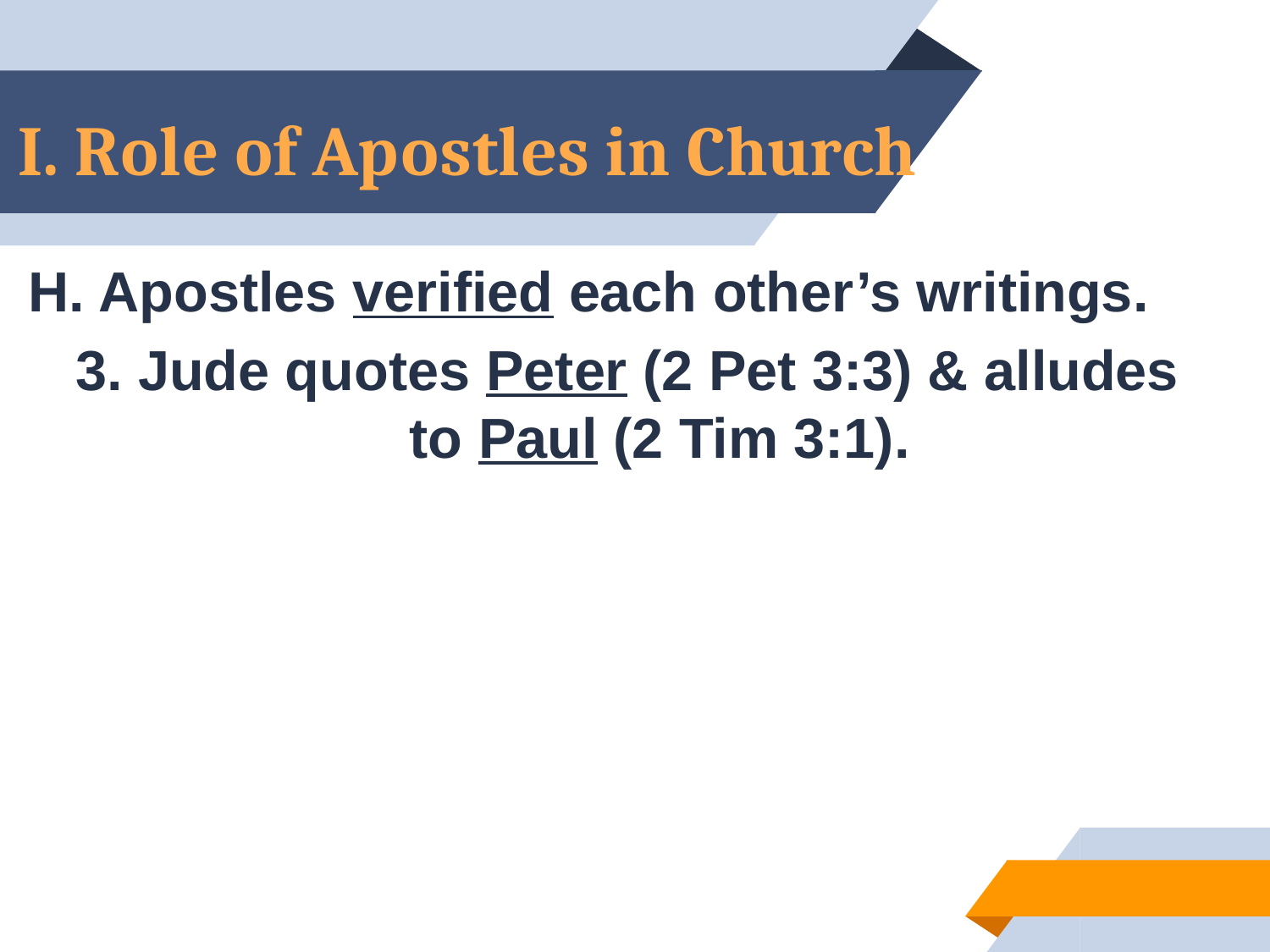

# I. Role of Apostles in Church
H. Apostles verified each other’s writings.
   3. Jude quotes Peter (2 Pet 3:3) & alludes 			to Paul (2 Tim 3:1).

39